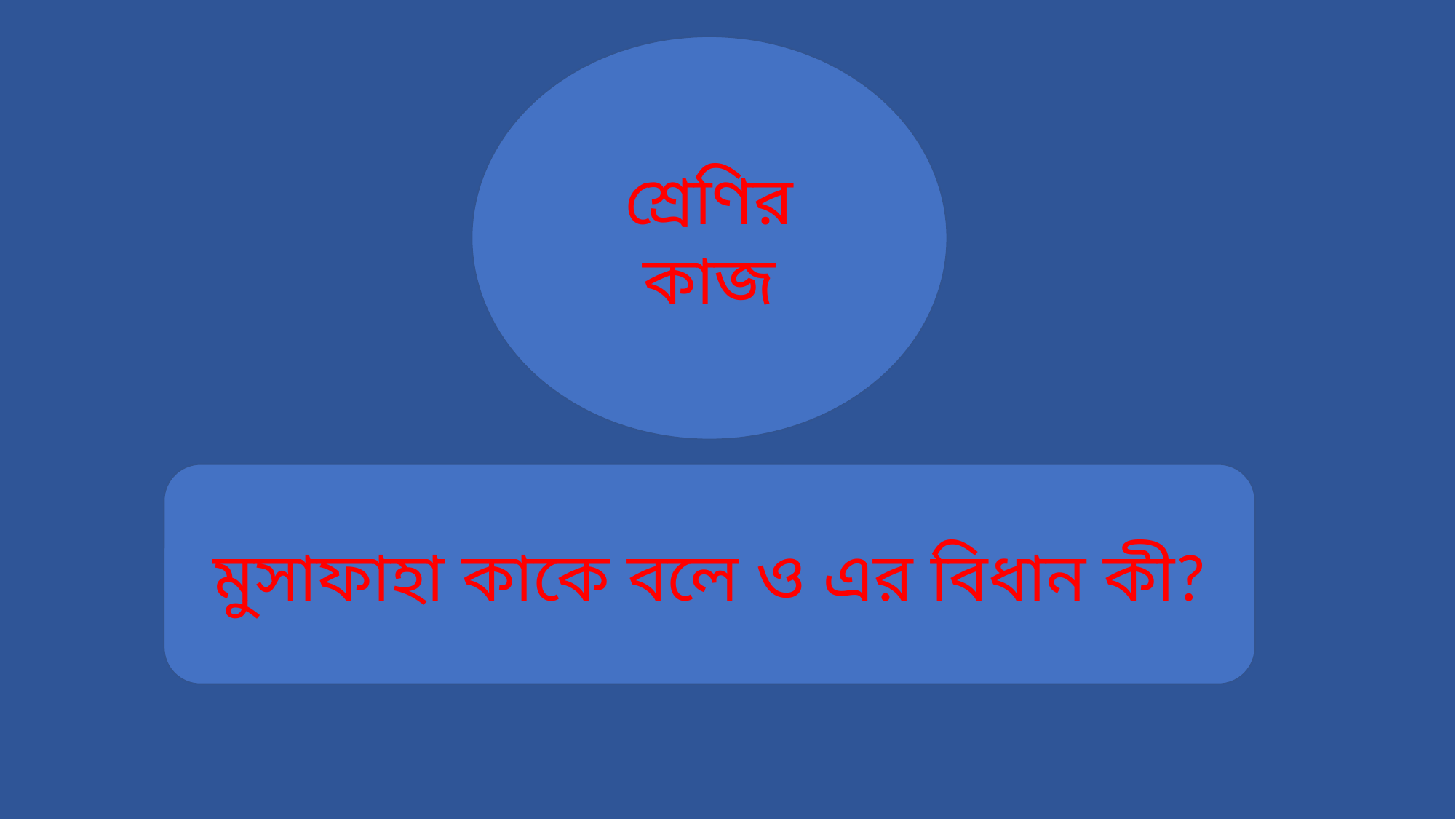

শ্রেণির কাজ
মুসাফাহা কাকে বলে ও এর বিধান কী?